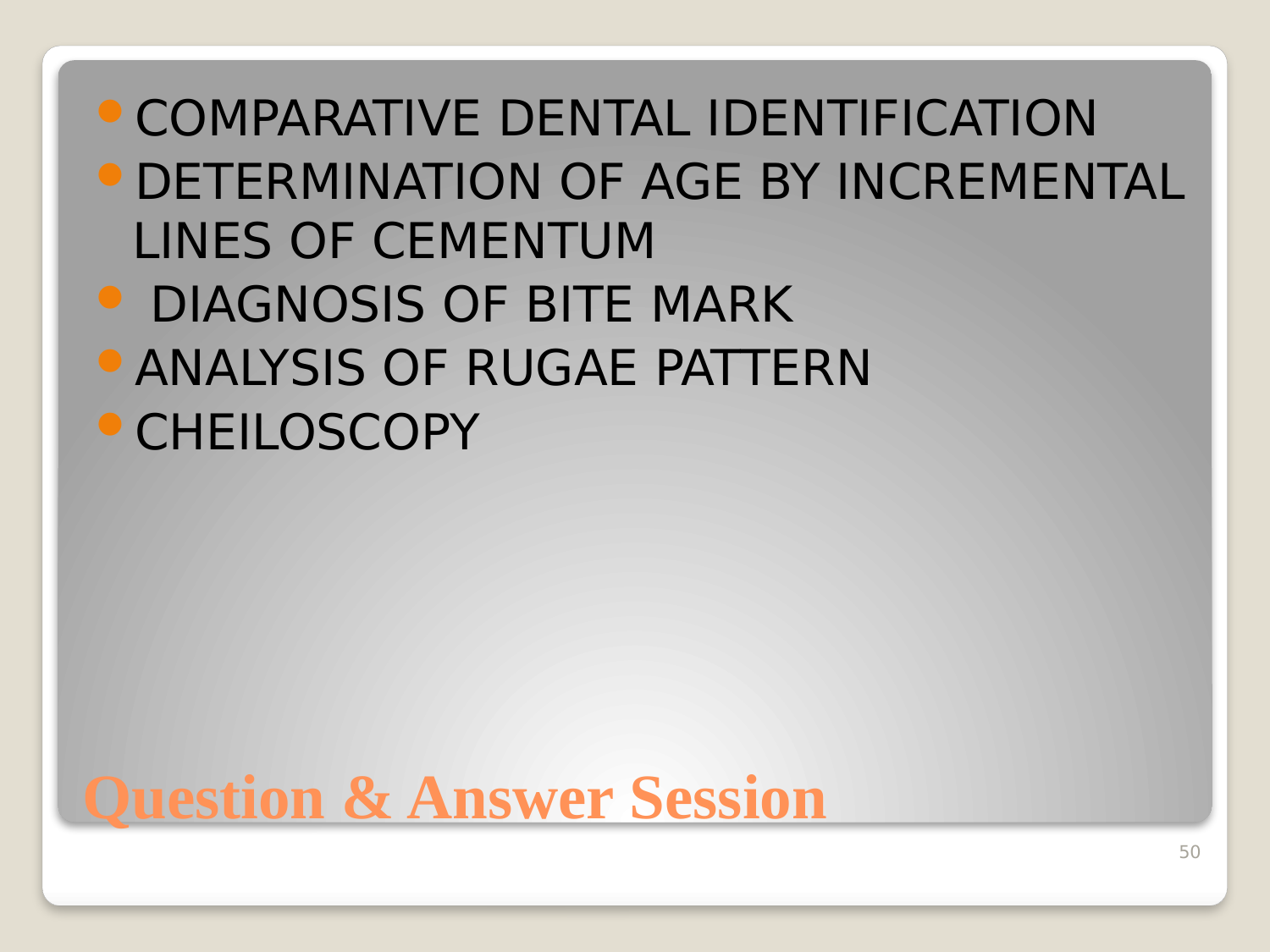

COMPARATIVE DENTAL IDENTIFICATION
DETERMINATION OF AGE BY INCREMENTAL LINES OF CEMENTUM
 DIAGNOSIS OF BITE MARK
ANALYSIS OF RUGAE PATTERN
CHEILOSCOPY
# Question & Answer Session
50